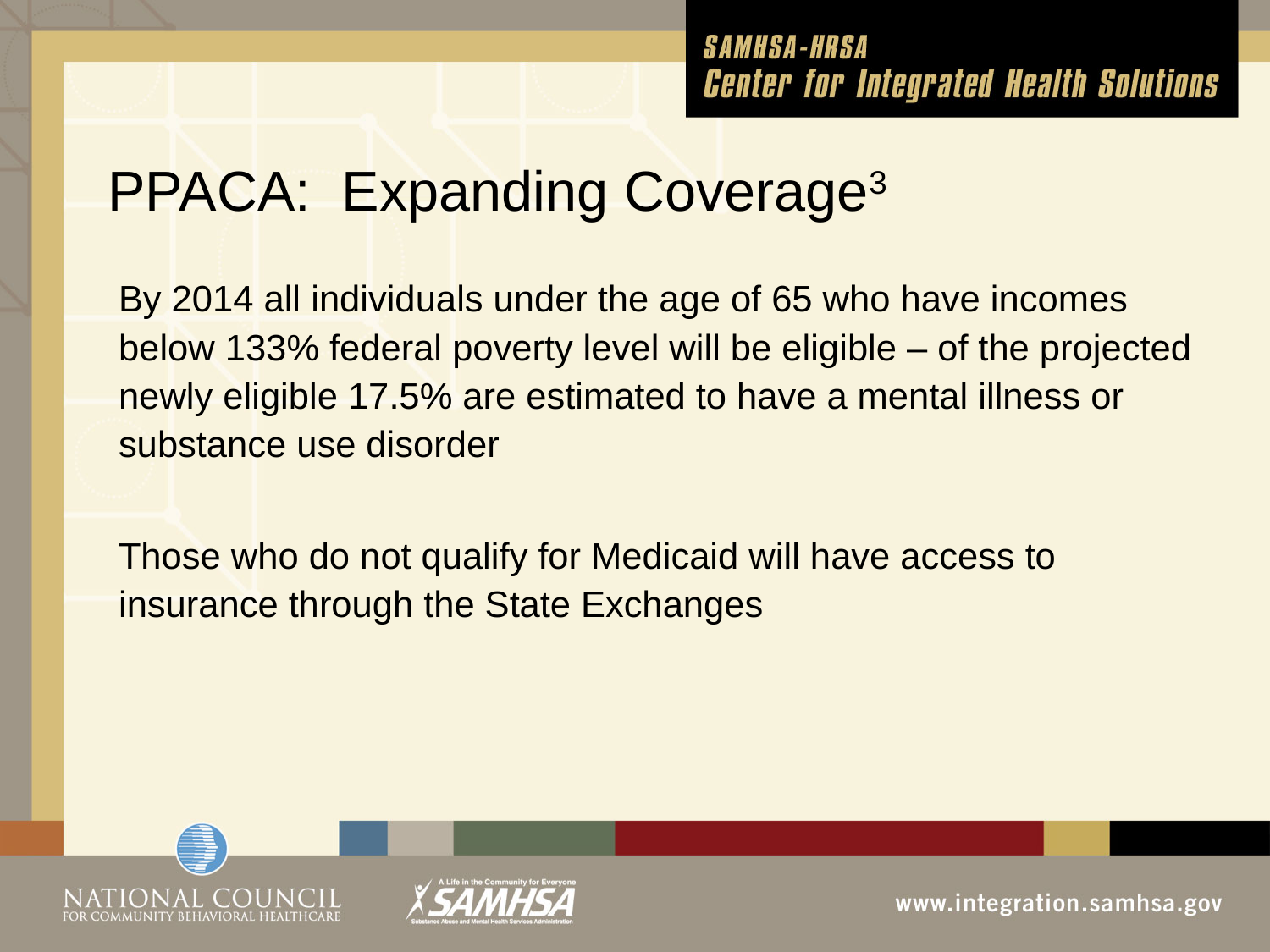

# PPACA:  Expanding Coverage3
By 2014 all individuals under the age of 65 who have incomes below 133% federal poverty level will be eligible – of the projected newly eligible 17.5% are estimated to have a mental illness or substance use disorder

Those who do not qualify for Medicaid will have access to insurance through the State Exchanges